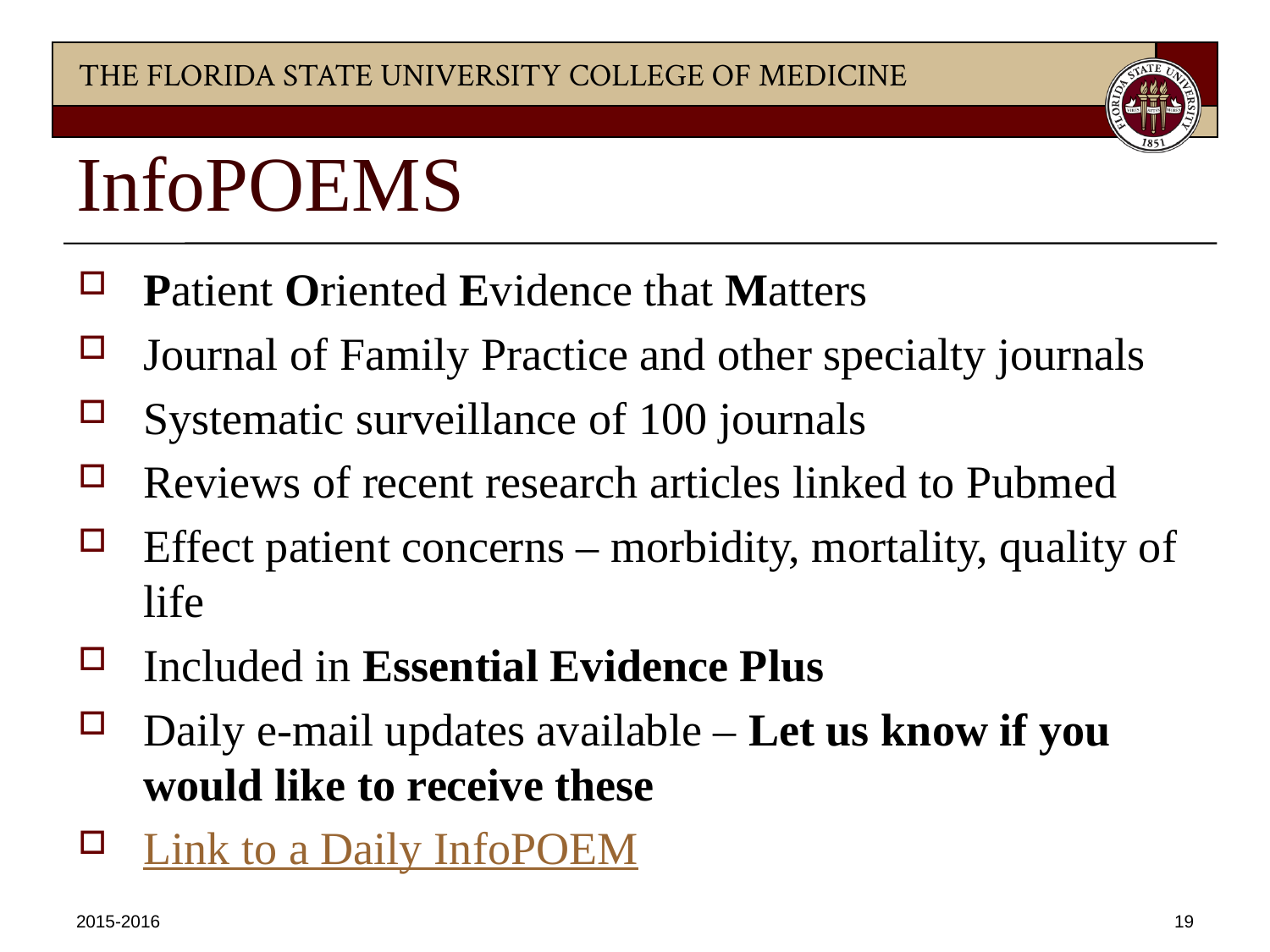

# InfoPOEMS
Patient Oriented Evidence that Matters
Journal of Family Practice and other specialty journals
Systematic surveillance of 100 journals
Reviews of recent research articles linked to Pubmed
Effect patient concerns – morbidity, mortality, quality of life
Included in Essential Evidence Plus
Daily e-mail updates available – Let us know if you would like to receive these
Link to a Daily InfoPOEM
2015-2016
19